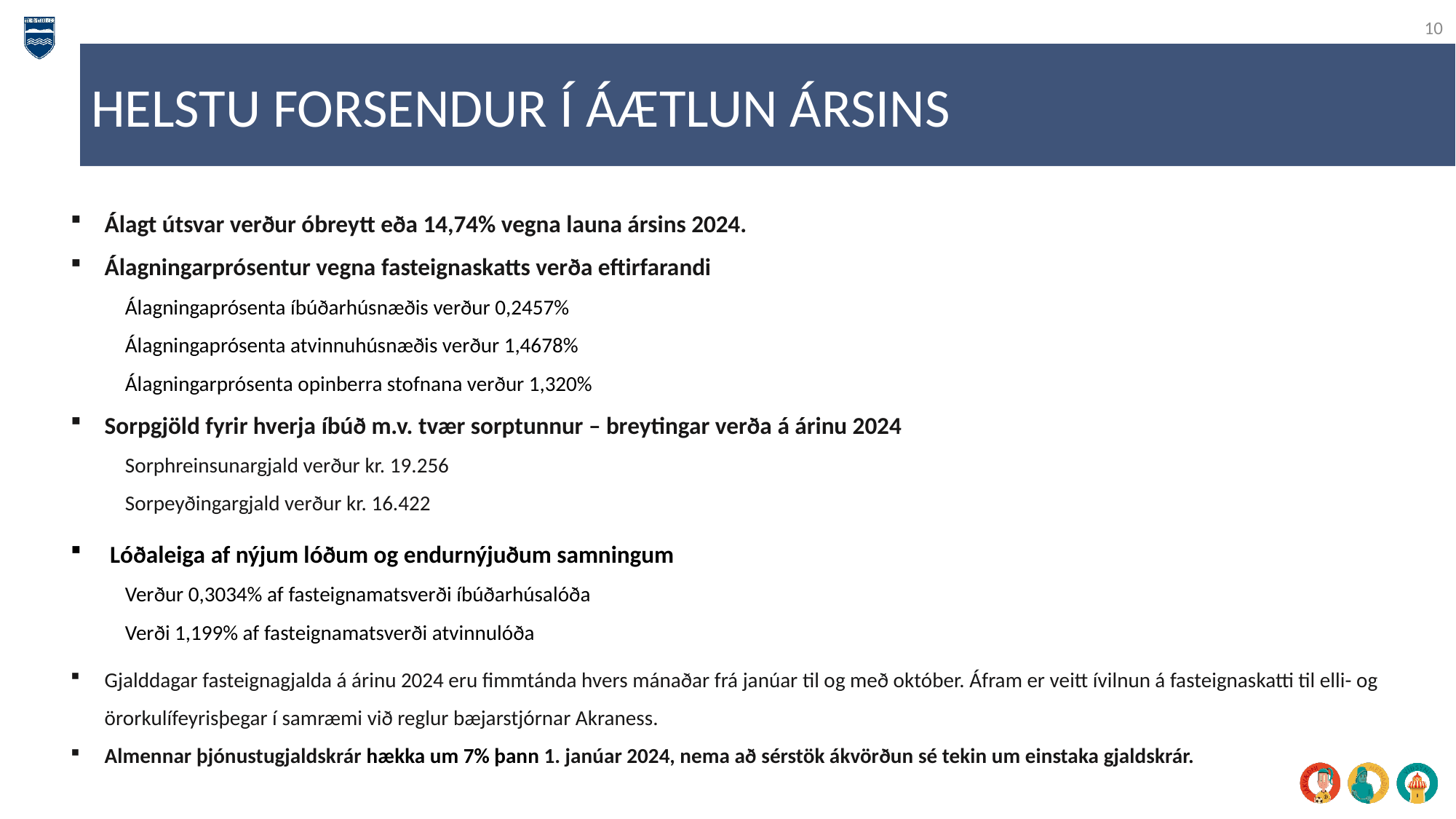

10
HELSTU FORSENDUR Í ÁÆTLUN ÁRSINS
Álagt útsvar verður óbreytt eða 14,74% vegna launa ársins 2024.
Álagningarprósentur vegna fasteignaskatts verða eftirfarandi
Álagningaprósenta íbúðarhúsnæðis verður 0,2457%
Álagningaprósenta atvinnuhúsnæðis verður 1,4678%
Álagningarprósenta opinberra stofnana verður 1,320%
Sorpgjöld fyrir hverja íbúð m.v. tvær sorptunnur – breytingar verða á árinu 2024
Sorphreinsunargjald verður kr. 19.256
Sorpeyðingargjald verður kr. 16.422
 Lóðaleiga af nýjum lóðum og endurnýjuðum samningum
Verður 0,3034% af fasteignamatsverði íbúðarhúsalóða
Verði 1,199% af fasteignamatsverði atvinnulóða
Gjalddagar fasteignagjalda á árinu 2024 eru fimmtánda hvers mánaðar frá janúar til og með október. Áfram er veitt ívilnun á fasteignaskatti til elli- og örorkulífeyrisþegar í samræmi við reglur bæjarstjórnar Akraness.
Almennar þjónustugjaldskrár hækka um 7% þann 1. janúar 2024, nema að sérstök ákvörðun sé tekin um einstaka gjaldskrár.